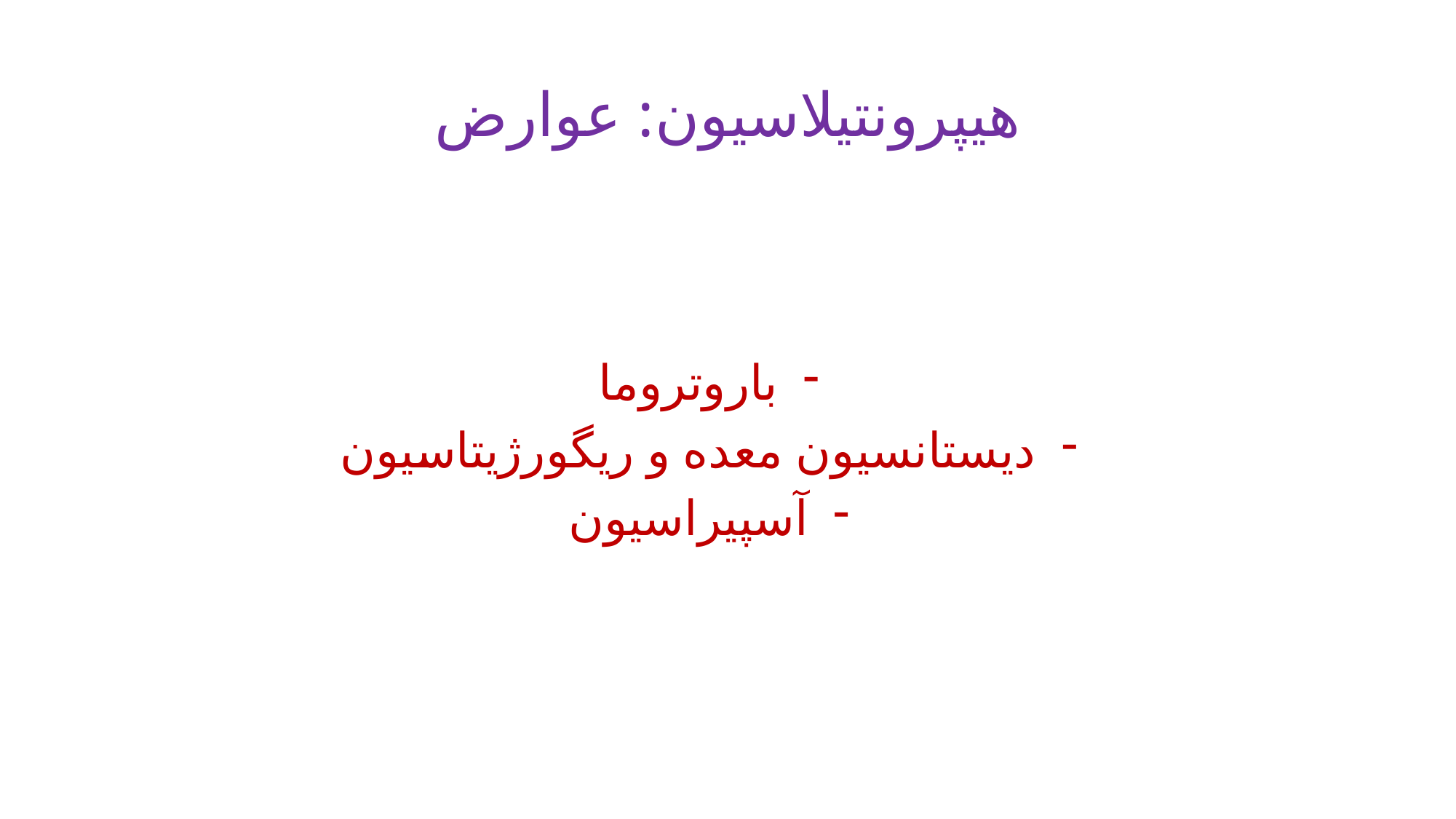

# هیپرونتیلاسیون: عوارض
باروتروما
دیستانسیون معده و ریگورژیتاسیون
آسپیراسیون